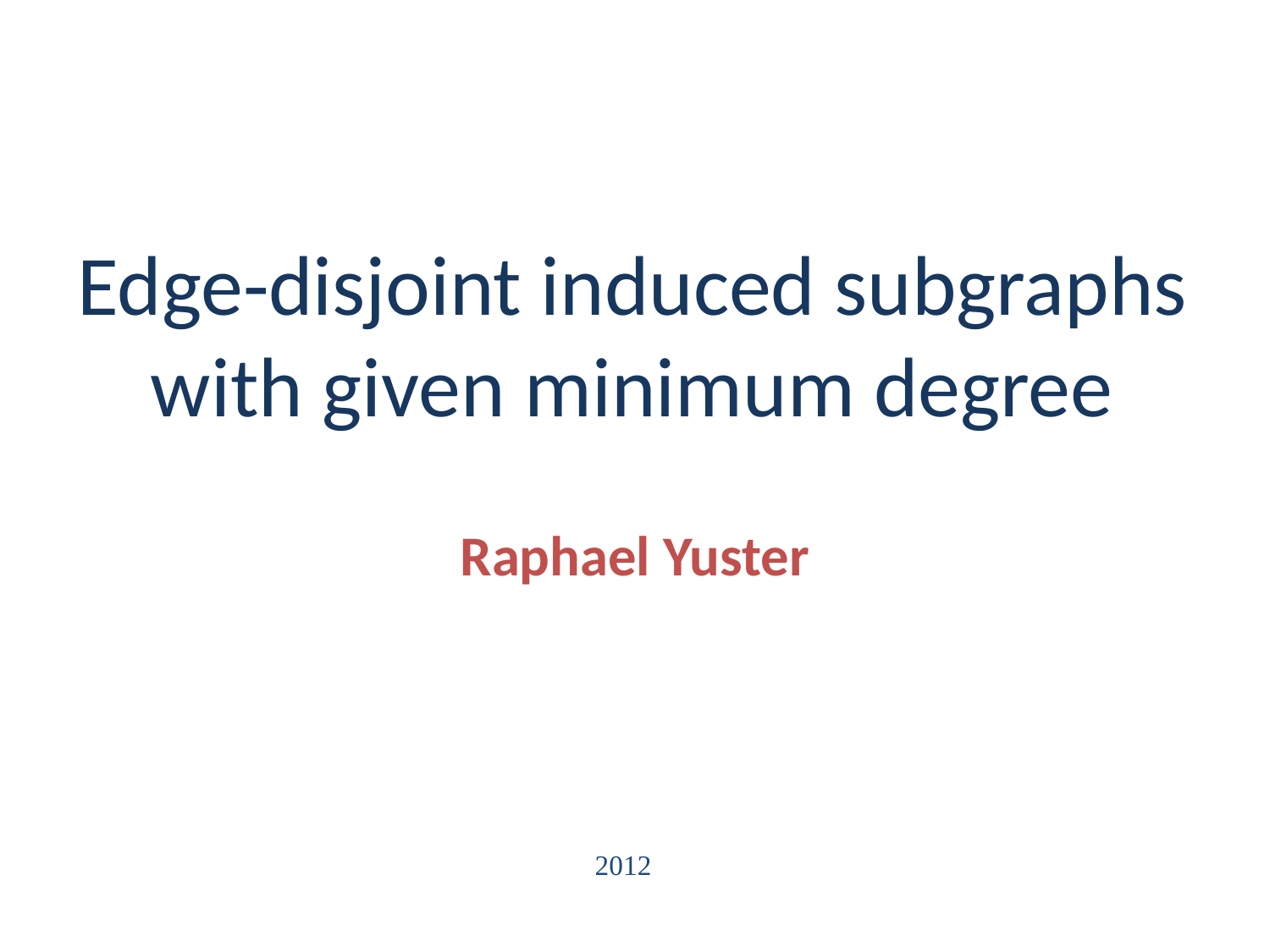

# Edge-disjoint induced subgraphs with given minimum degree
Raphael Yuster
 2012